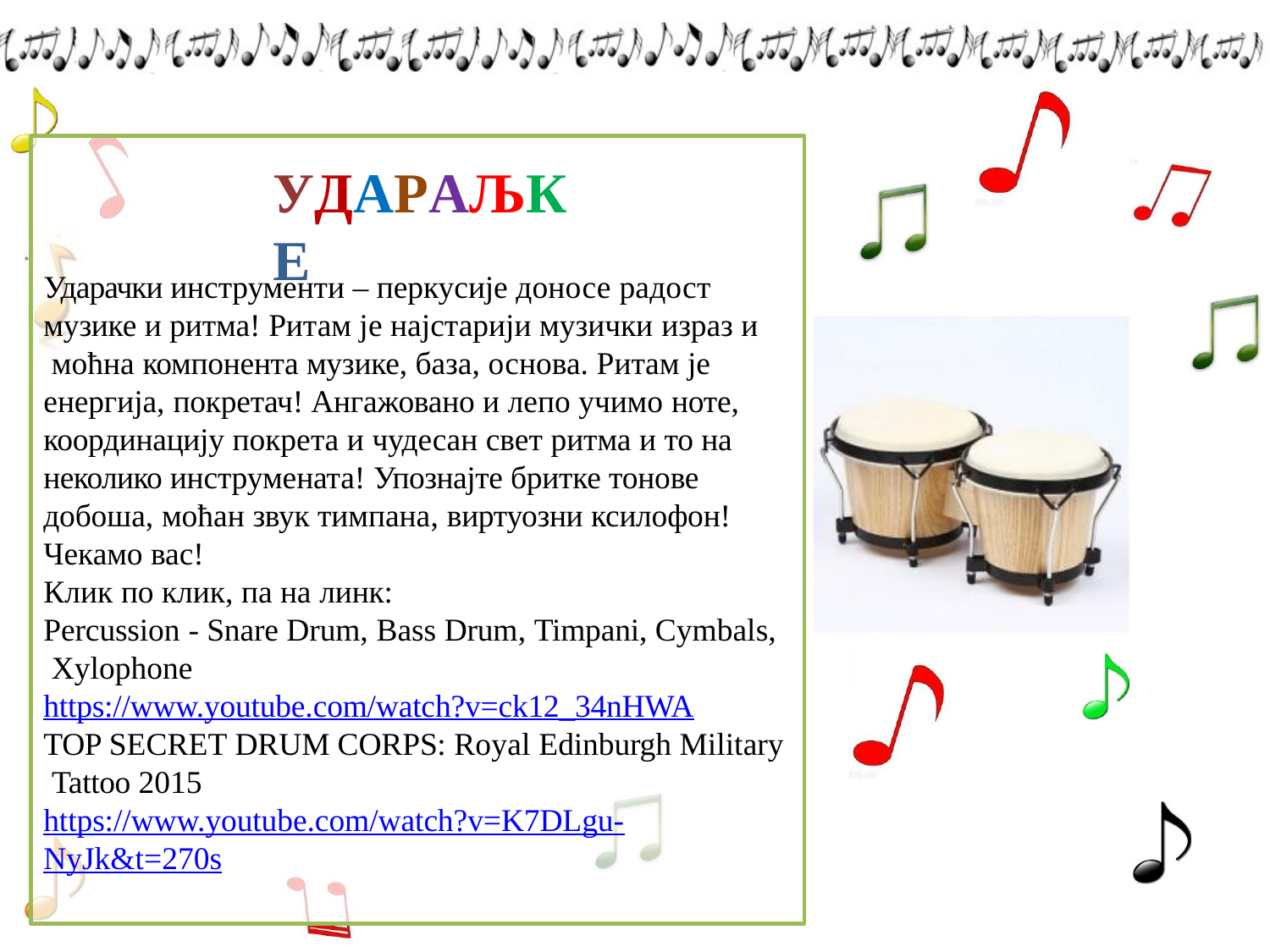

# УДАРАЉКЕ

Ударачки инструменти – перкусије доносе радост  музике и ритма! Ритам је најстарији музички израз и  моћна компонента музике, база, основа. Ритам је  енергија, покретач! Ангажовано и лепо учимо ноте,  координацију покрета и чудесан свет ритма и то на  неколико инструмената! Упознајте бритке тонове  добоша, моћан звук тимпана, виртуозни ксилофон!
Чекамо вас!
Клик по клик, па на линк:
Percussion - Snare Drum, Bass Drum, Timpani, Cymbals,  Xylophone  https://www.youtube.com/watch?v=ck12_34nHWA
TOP SECRET DRUM CORPS: Royal Edinburgh Military  Tattoo 2015
https://www.youtube.com/watch?v=K7DLgu-
NyJk&t=270s